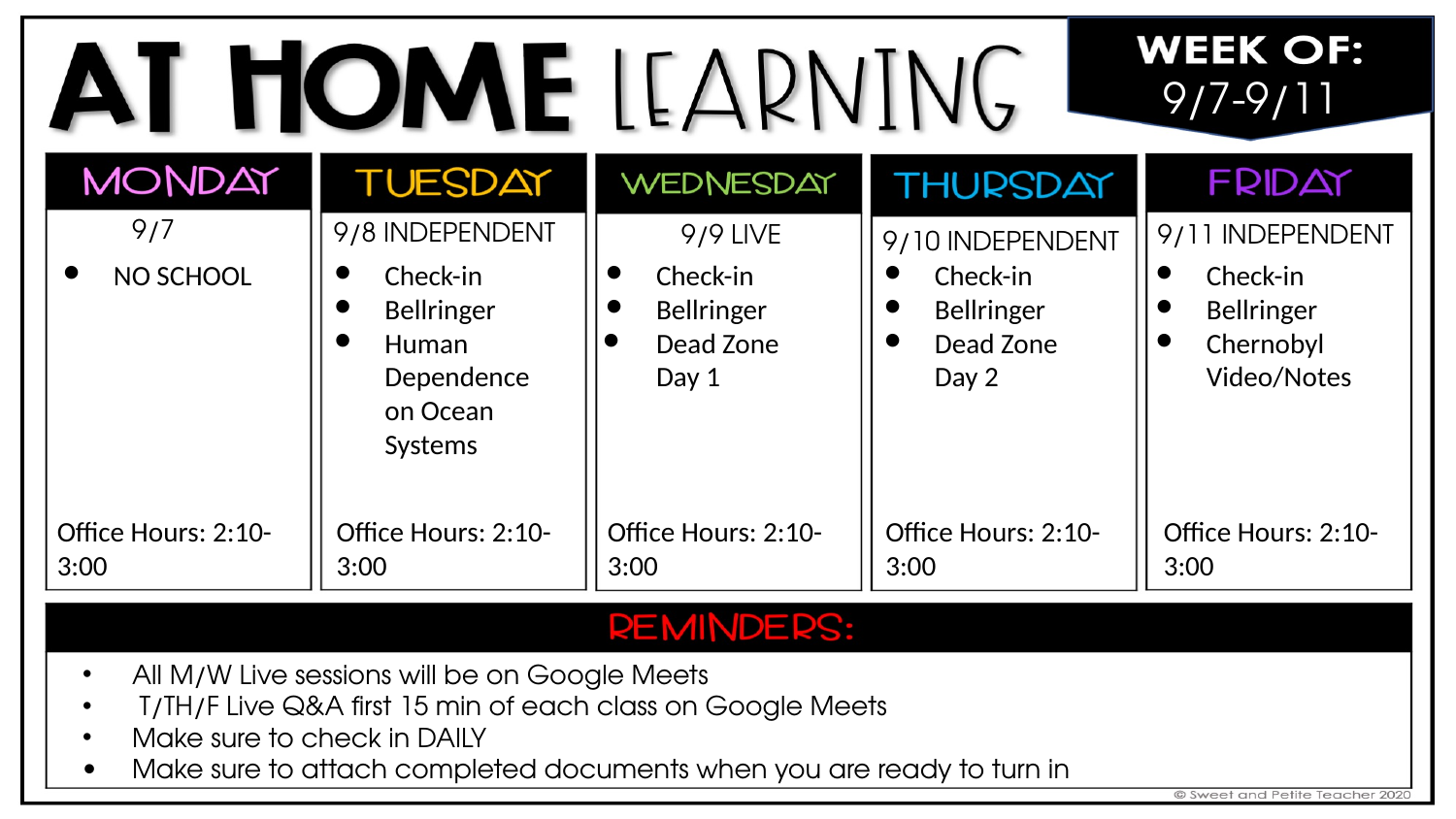

9/7-9/11
9/7
9/8 INDEPENDENT
9/9 LIVE
9/11 INDEPENDENT
9/10 INDEPENDENT
NO SCHOOL

Check-in
Bellringer
Human Dependence on Ocean Systems
Check-in
Bellringer
Dead Zone Day 1
Check-in
Bellringer
Dead Zone Day 2
Check-in
Bellringer
Chernobyl Video/Notes
Office Hours: 2:10-3:00
Office Hours: 2:10-3:00
Office Hours: 2:10-3:00
Office Hours: 2:10-3:00
Office Hours: 2:10-3:00
All M/W Live sessions will be on Google Meets
 T/TH/F Live Q&A first 15 min of each class on Google Meets
Make sure to check in DAILY
Make sure to attach completed documents when you are ready to turn in